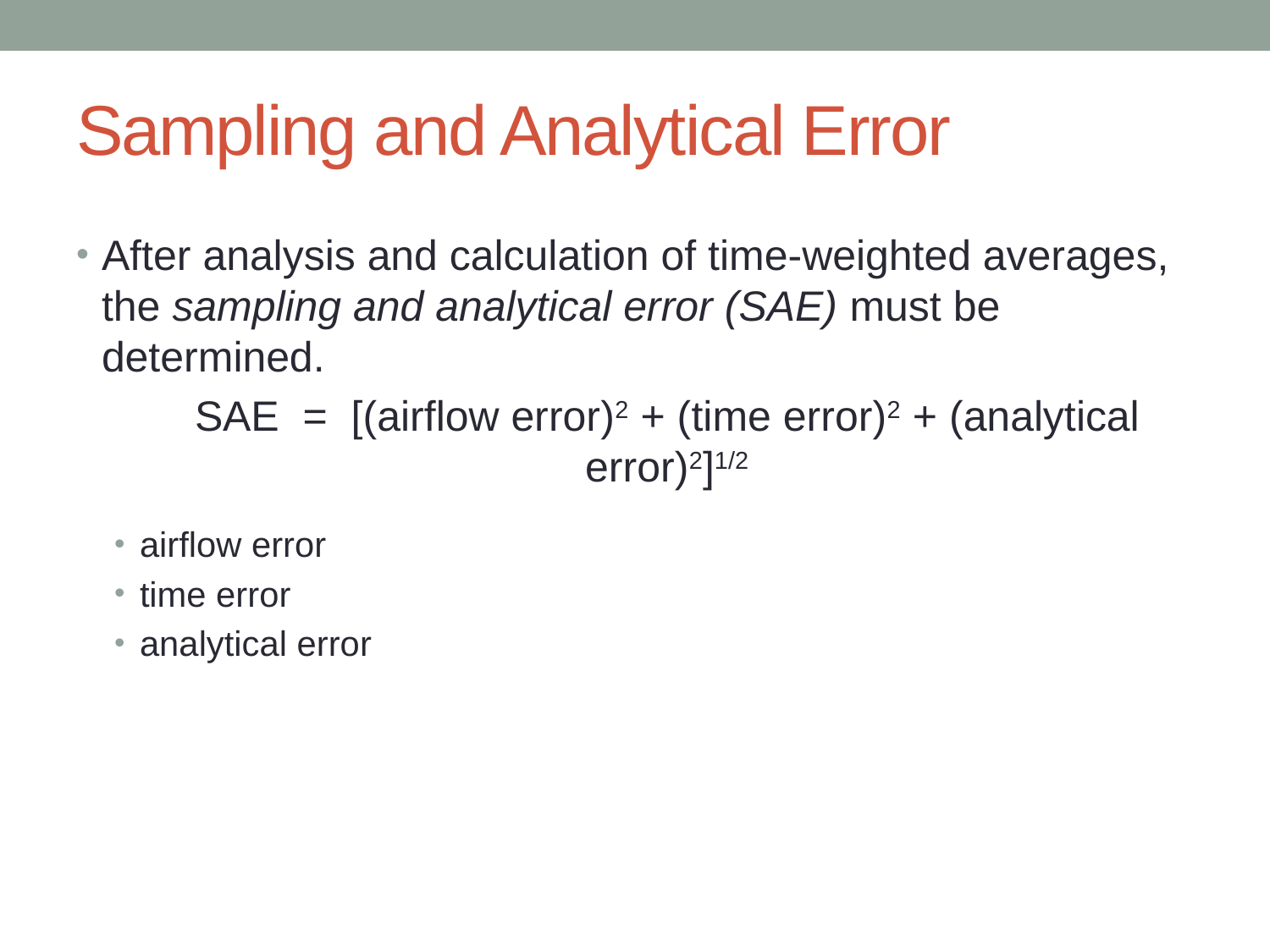

# Sampling and Analytical Error
After analysis and calculation of time-weighted averages, the sampling and analytical error (SAE) must be determined.
SAE  =  [(airflow error)2 + (time error)2 + (analytical error)2]1/2

airflow error
time error
analytical error